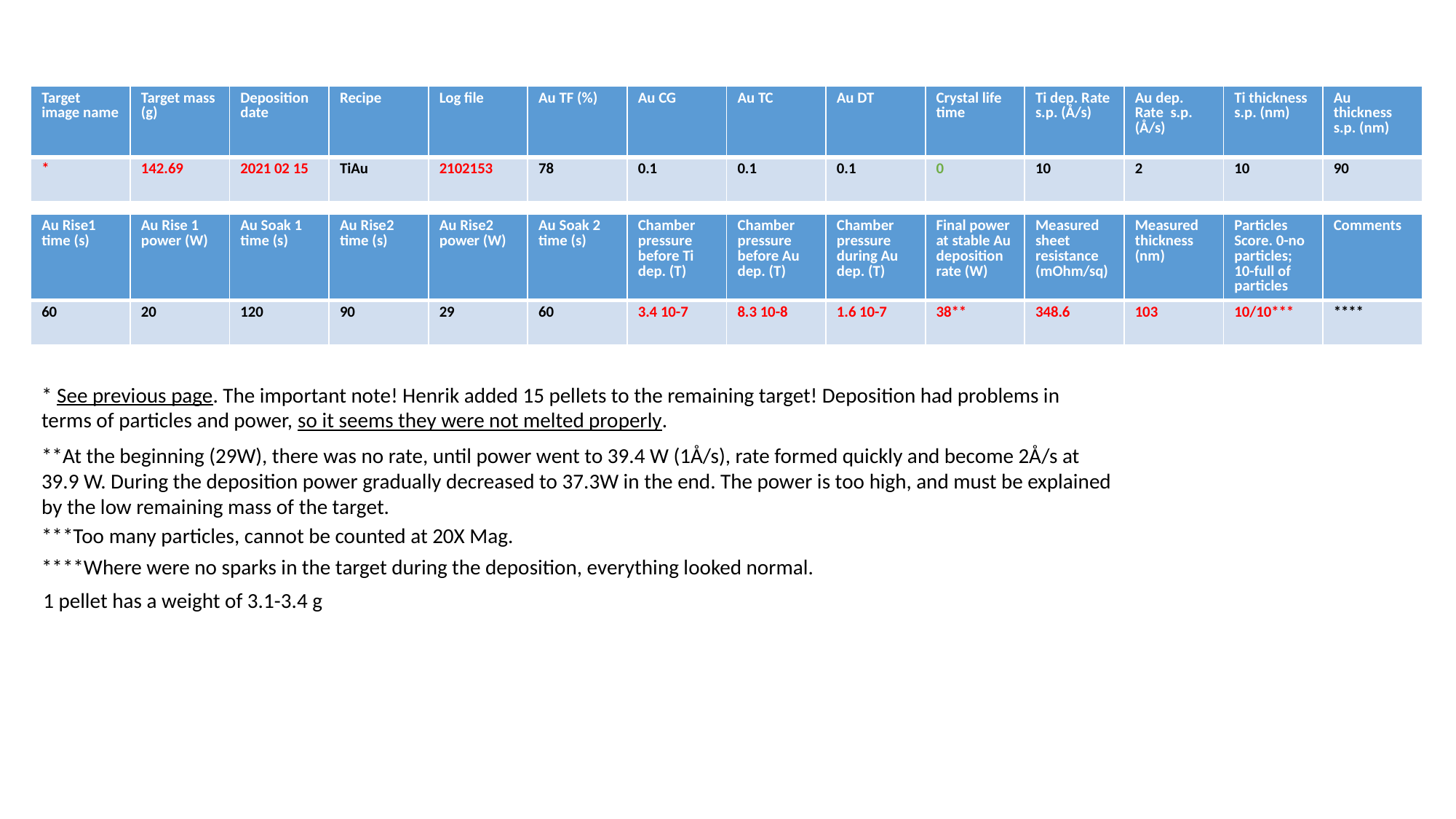

| Target image name | Target mass (g) | Deposition date | Recipe | Log file | Au TF (%) | Au CG | Au TC | Au DT | Crystal life time | Ti dep. Rate s.p. (Å/s) | Au dep. Rate s.p. (Å/s) | Ti thickness s.p. (nm) | Au thickness s.p. (nm) |
| --- | --- | --- | --- | --- | --- | --- | --- | --- | --- | --- | --- | --- | --- |
| \* | 142.69 | 2021 02 15 | TiAu | 2102153 | 78 | 0.1 | 0.1 | 0.1 | 0 | 10 | 2 | 10 | 90 |
| Au Rise1 time (s) | Au Rise 1 power (W) | Au Soak 1 time (s) | Au Rise2 time (s) | Au Rise2 power (W) | Au Soak 2 time (s) | Chamber pressure before Ti dep. (T) | Chamber pressure before Au dep. (T) | Chamber pressure during Au dep. (T) | Final power at stable Au deposition rate (W) | Measured sheet resistance (mOhm/sq) | Measured thickness (nm) | Particles Score. 0-no particles; 10-full of particles | Comments |
| --- | --- | --- | --- | --- | --- | --- | --- | --- | --- | --- | --- | --- | --- |
| 60 | 20 | 120 | 90 | 29 | 60 | 3.4 10-7 | 8.3 10-8 | 1.6 10-7 | 38\*\* | 348.6 | 103 | 10/10\*\*\* | \*\*\*\* |
* See previous page. The important note! Henrik added 15 pellets to the remaining target! Deposition had problems in terms of particles and power, so it seems they were not melted properly.
**At the beginning (29W), there was no rate, until power went to 39.4 W (1Å/s), rate formed quickly and become 2Å/s at 39.9 W. During the deposition power gradually decreased to 37.3W in the end. The power is too high, and must be explained by the low remaining mass of the target.
***Too many particles, cannot be counted at 20X Mag.
****Where were no sparks in the target during the deposition, everything looked normal.
1 pellet has a weight of 3.1-3.4 g